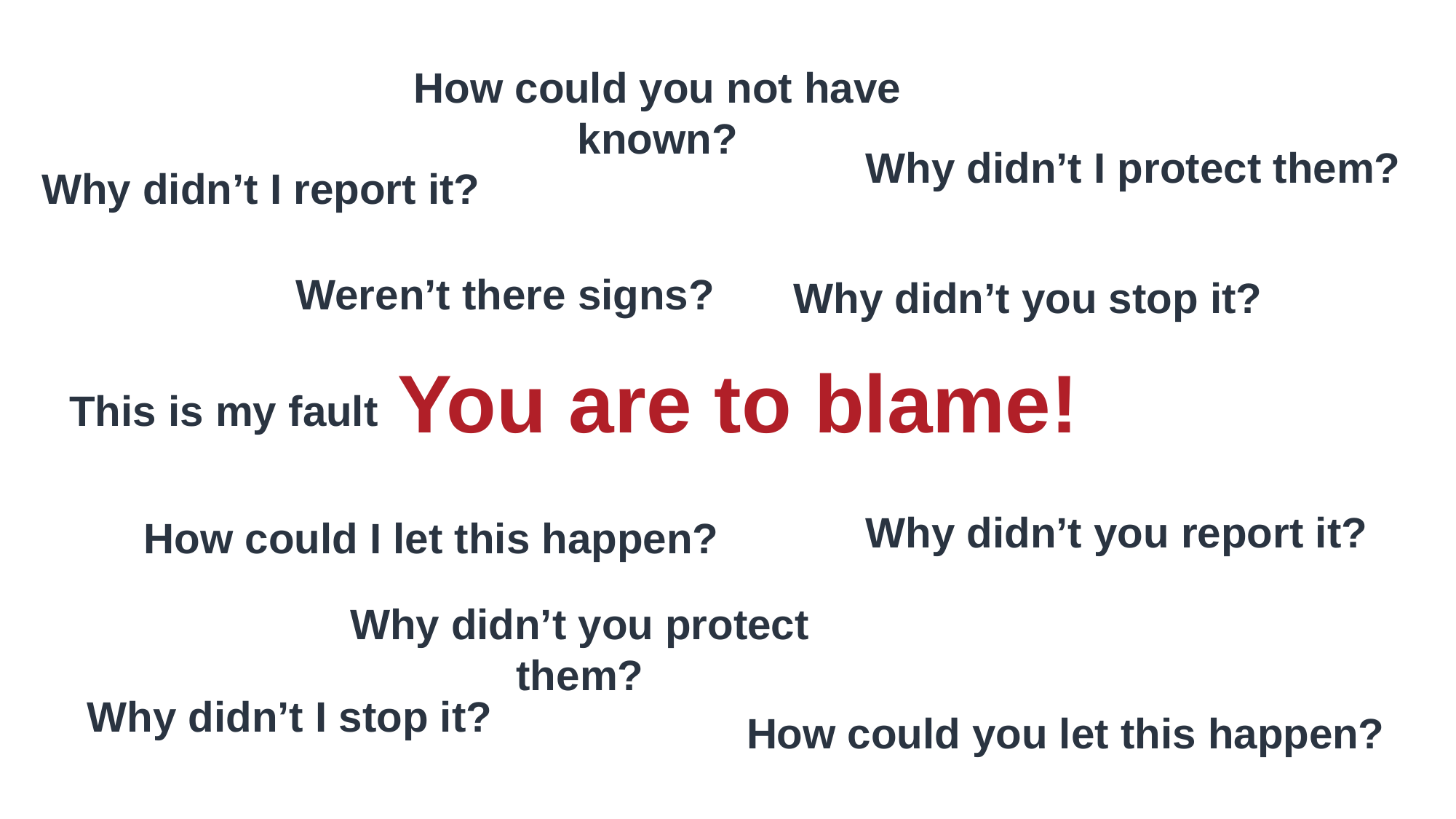

How could you not have known?
Why didn’t I protect them?
Why didn’t I report it?
Weren’t there signs?
Why didn’t you stop it?
# You are to blame!
This is my fault
Why didn’t you report it?
How could I let this happen?
Why didn’t you protect them?
Why didn’t I stop it?
How could you let this happen?